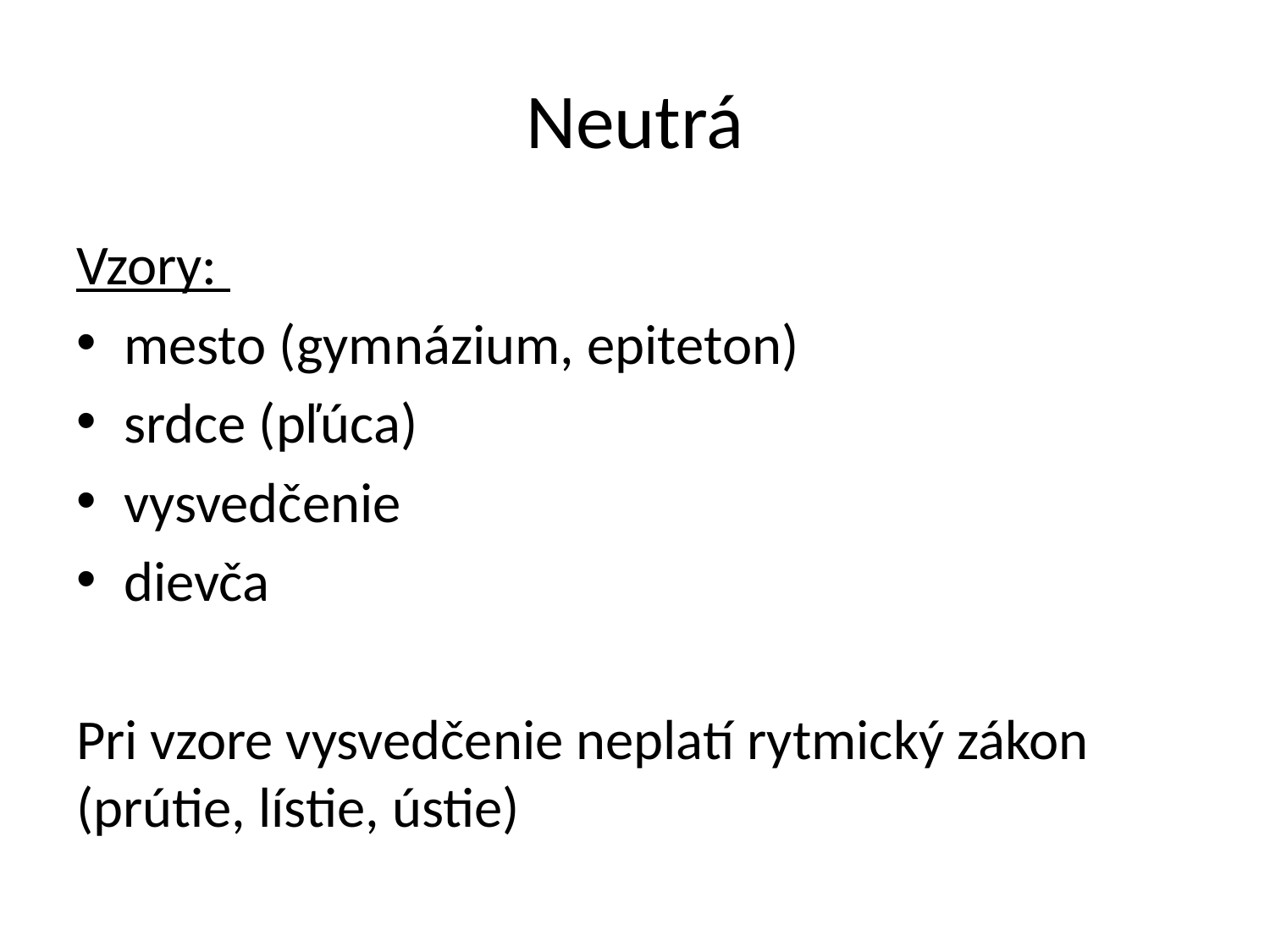

# Neutrá
Vzory:
mesto (gymnázium, epiteton)
srdce (pľúca)
vysvedčenie
dievča

Pri vzore vysvedčenie neplatí rytmický zákon (prútie, lístie, ústie)